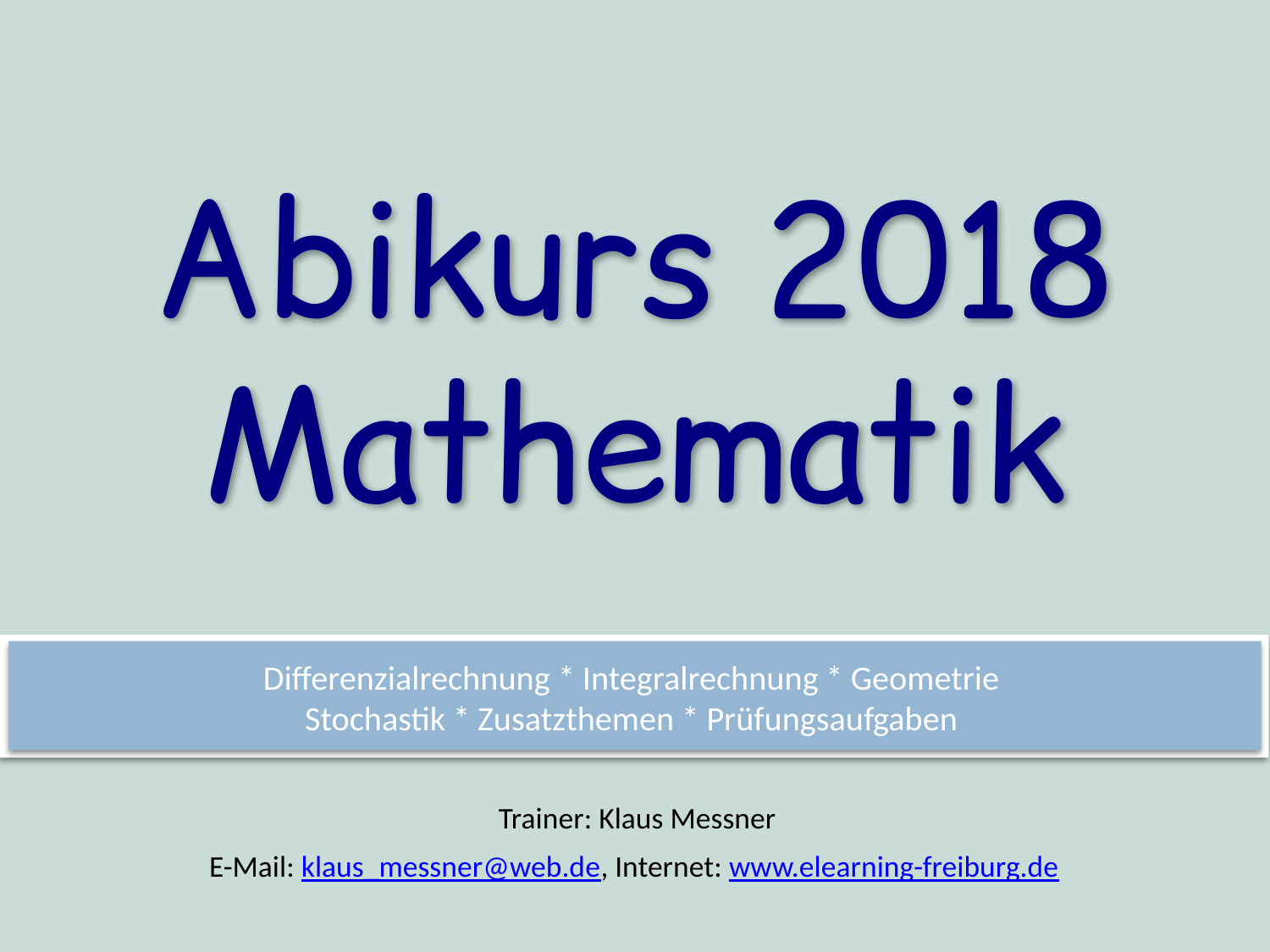

Abikurs 2018
Mathematik

# Differenzialrechnung * Integralrechnung * Geometrie Stochastik * Zusatzthemen * Prüfungsaufgaben
Trainer: Klaus Messner
E-Mail: klaus_messner@web.de, Internet: www.elearning-freiburg.de